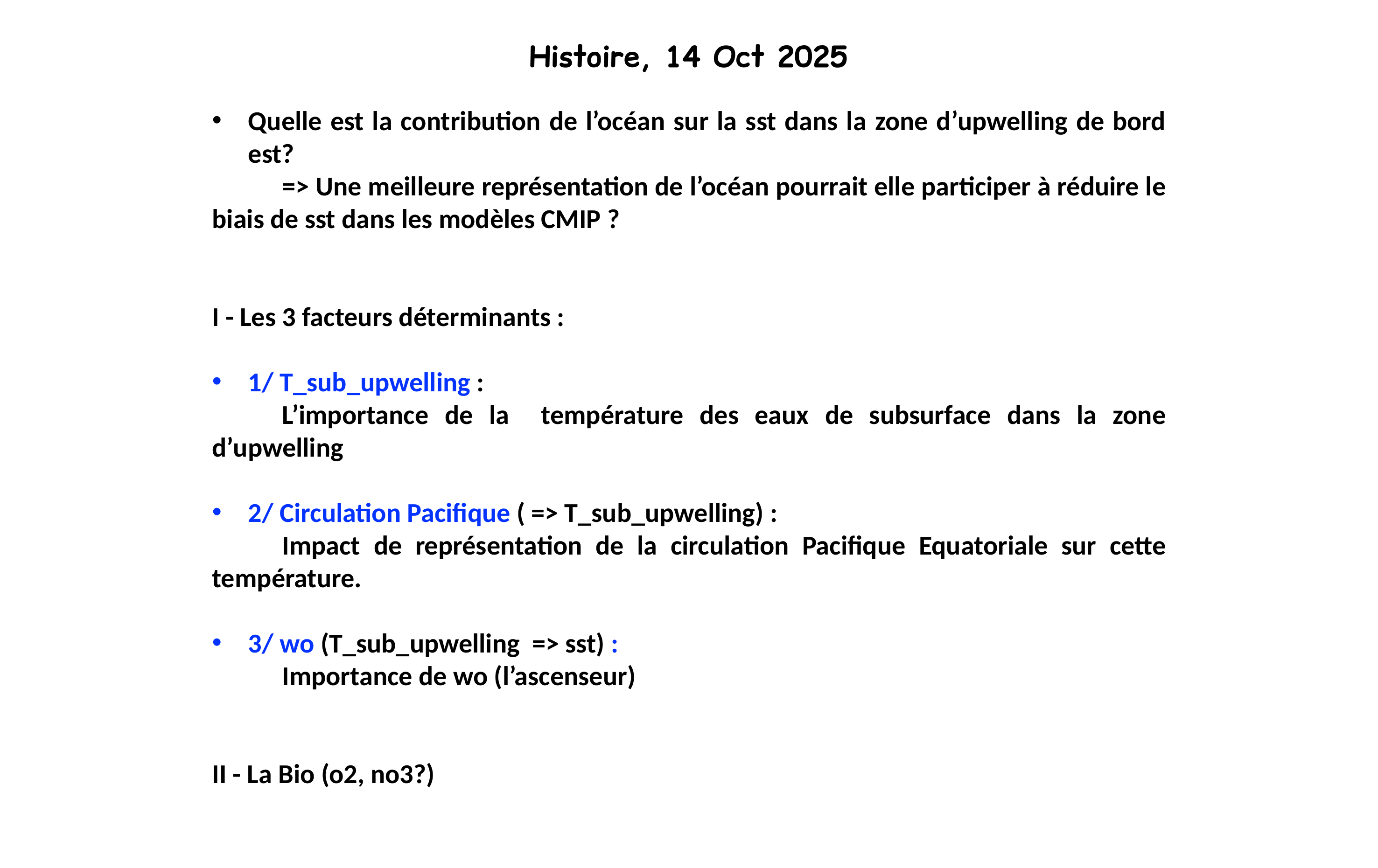

#
Histoire, 14 Oct 2025
Quelle est la contribution de l’océan sur la sst dans la zone d’upwelling de bord est?
	=> Une meilleure représentation de l’océan pourrait elle participer à réduire le biais de sst dans les modèles CMIP ?

I - Les 3 facteurs déterminants :

1/ T_sub_upwelling :
	L’importance de la  température des eaux de subsurface dans la zone d’upwelling

2/ Circulation Pacifique ( => T_sub_upwelling) :
	Impact de représentation de la circulation Pacifique Equatoriale sur cette température.

3/ wo (T_sub_upwelling  => sst) :
	Importance de wo (l’ascenseur)

II - La Bio (o2, no3?)